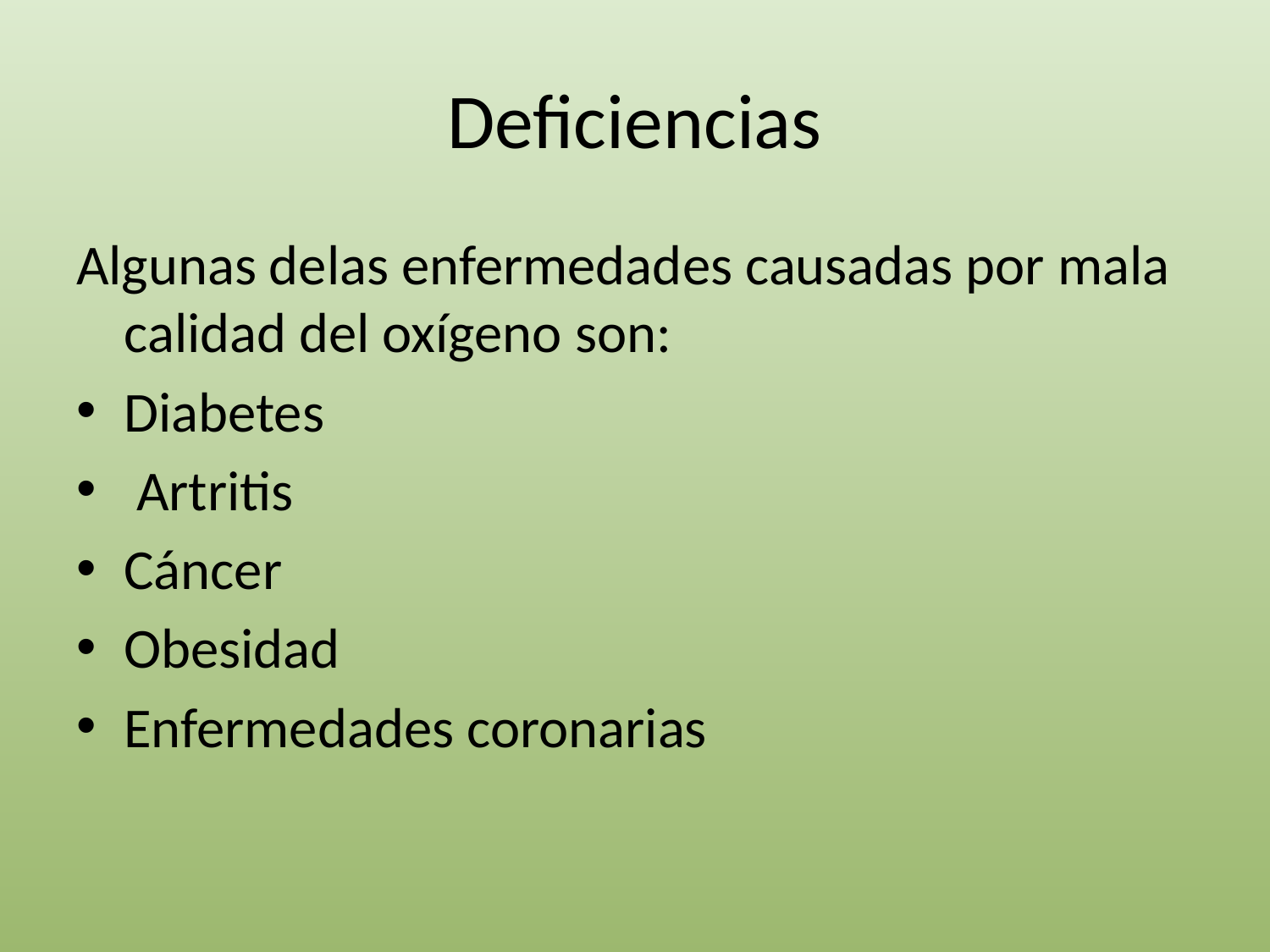

# Deficiencias
Algunas delas enfermedades causadas por mala calidad del oxígeno son:
Diabetes
 Artritis
Cáncer
Obesidad
Enfermedades coronarias